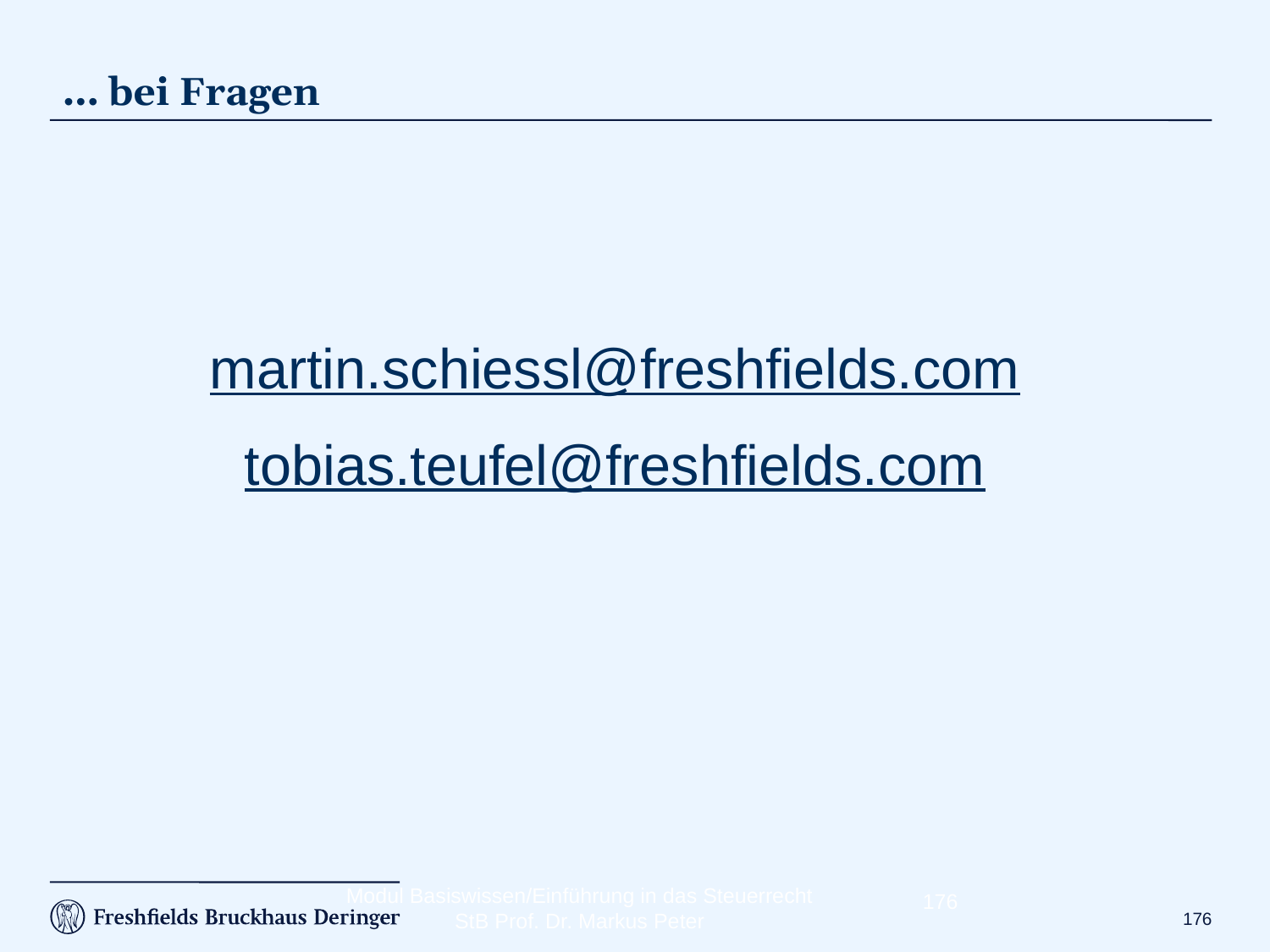

# … bei Fragen

martin.schiessl@freshfields.com
tobias.teufel@freshfields.com

Modul Basiswissen/Einführung in das Steuerrecht
StB Prof. Dr. Markus Peter
176
176